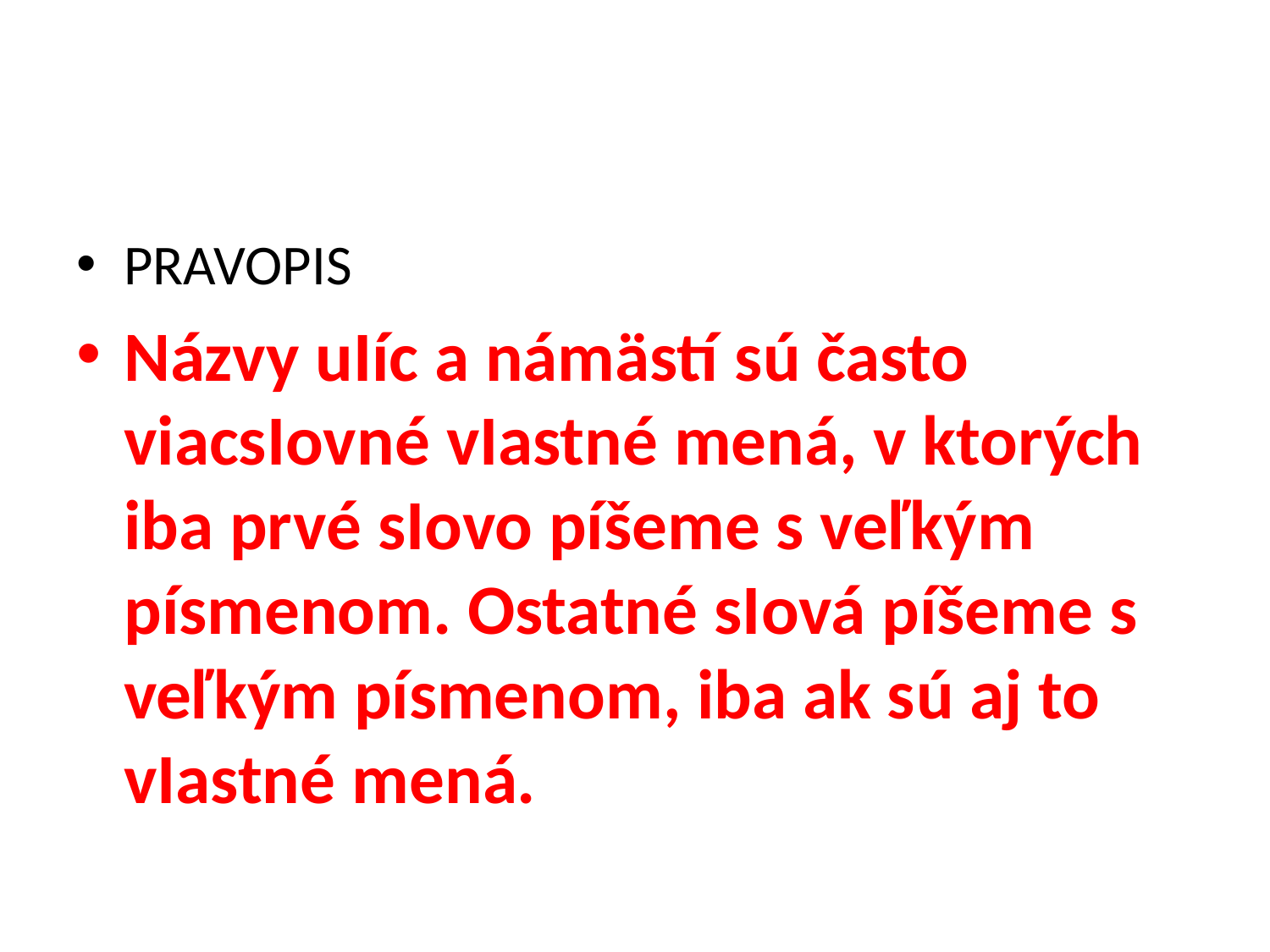

#
PRAVOPIS
Názvy uIíc a námästí sú často viacsIovné vIastné mená, v ktorých iba prvé sIovo píšeme s veľkým písmenom. Ostatné sIová píšeme s veľkým písmenom, iba ak sú aj to vIastné mená.